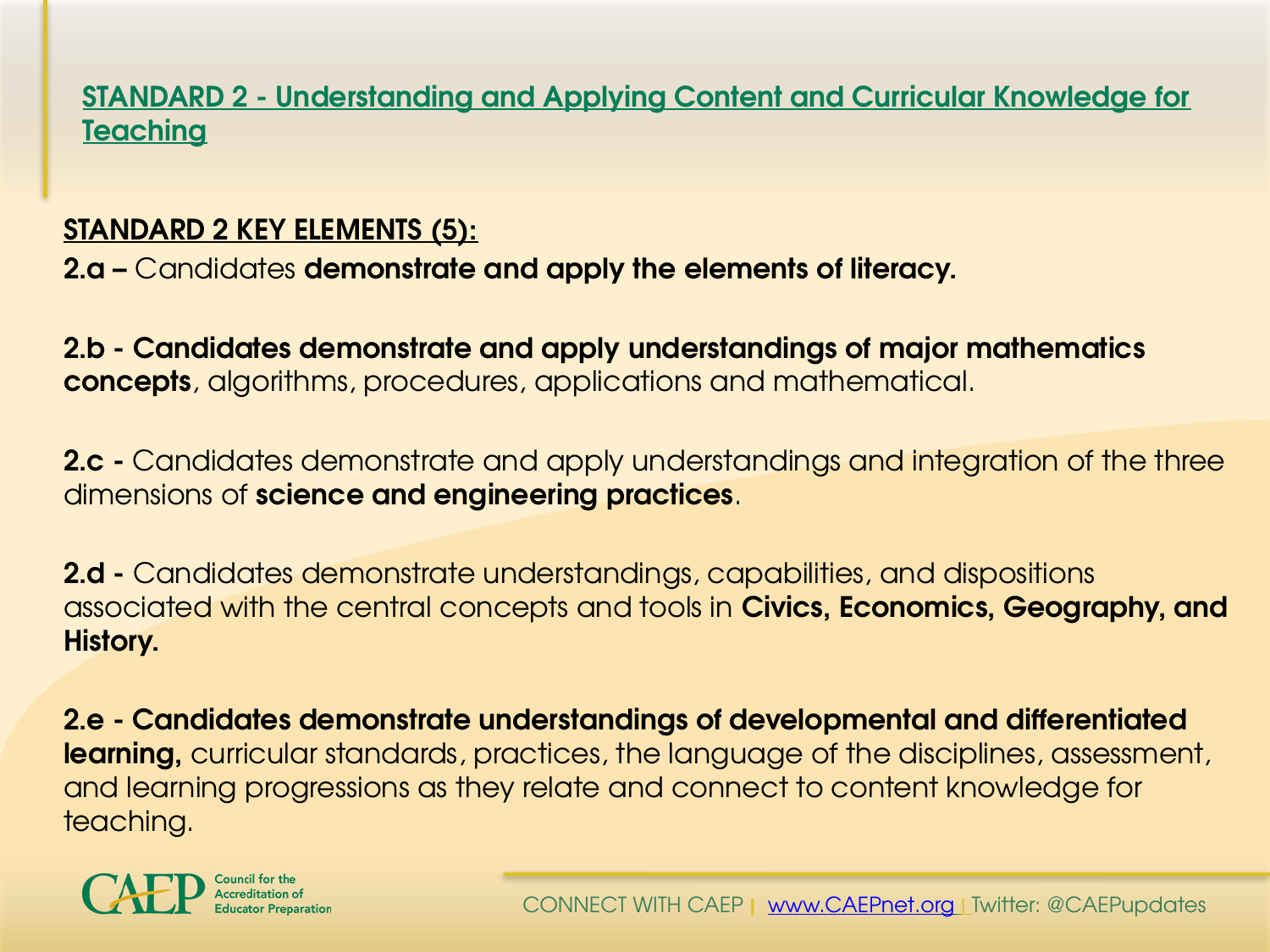

# STANDARD 2 - Understanding and Applying Content and Curricular Knowledge for Teaching
STANDARD 2 KEY ELEMENTS (5):
2.a – Candidates demonstrate and apply the elements of literacy.

2.b - Candidates demonstrate and apply understandings of major mathematics concepts, algorithms, procedures, applications and mathematical.

2.c - Candidates demonstrate and apply understandings and integration of the three dimensions of science and engineering practices.

2.d - Candidates demonstrate understandings, capabilities, and dispositions associated with the central concepts and tools in Civics, Economics, Geography, and History.

2.e - Candidates demonstrate understandings of developmental and differentiated learning, curricular standards, practices, the language of the disciplines, assessment, and learning progressions as they relate and connect to content knowledge for teaching.